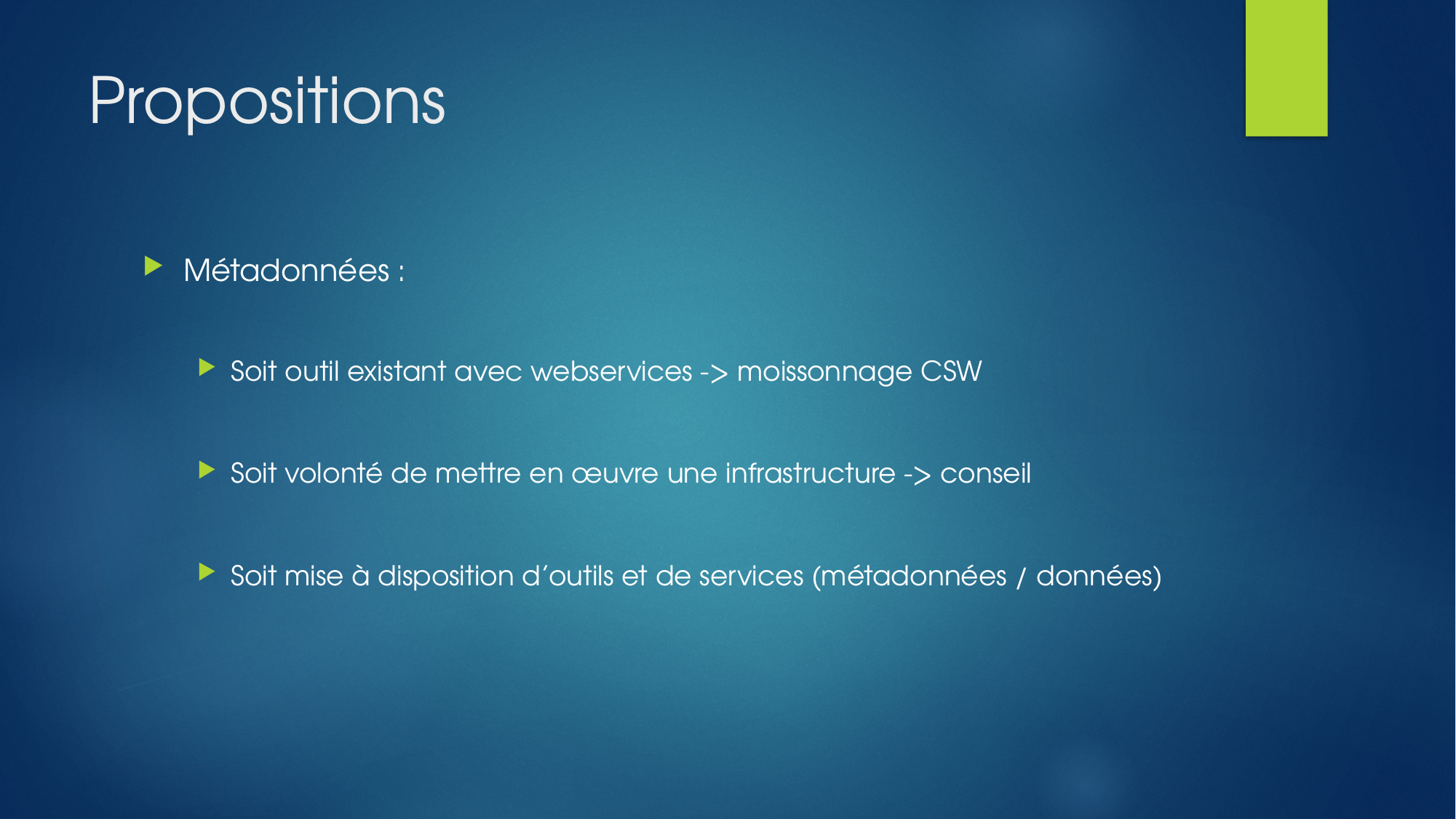

# Propositions
Métadonnées :

Soit outil existant avec webservices -> moissonnage CSW

Soit volonté de mettre en œuvre une infrastructure -> conseil

Soit mise à disposition d’outils et de services (métadonnées / données)